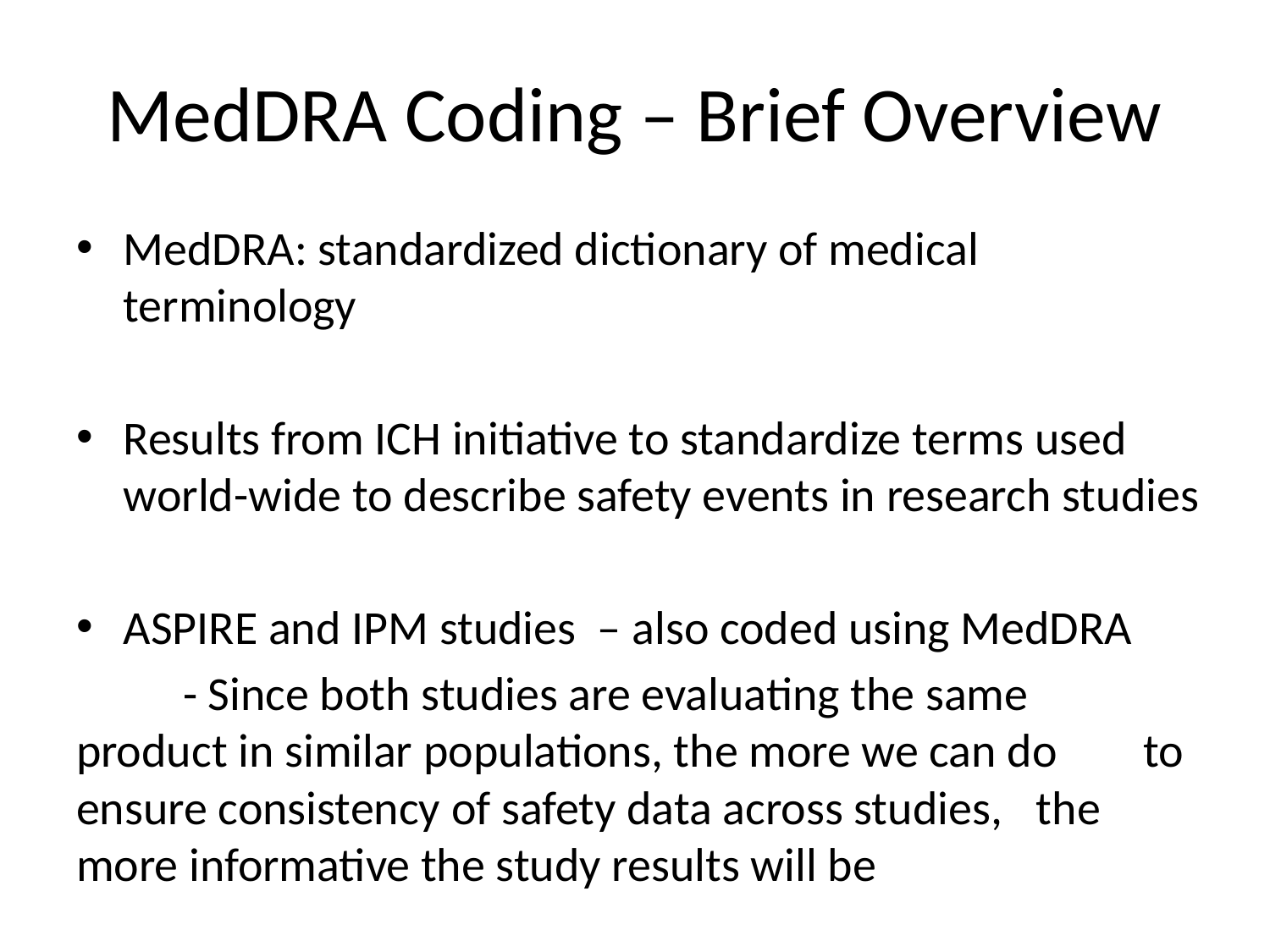

# MedDRA Coding – Brief Overview
MedDRA: standardized dictionary of medical terminology

Results from ICH initiative to standardize terms used world-wide to describe safety events in research studies

ASPIRE and IPM studies  – also coded using MedDRA
	- Since both studies are evaluating the same   	product in similar populations, the more we can do 	to ensure consistency of safety data across studies, 	the more informative the study results will be